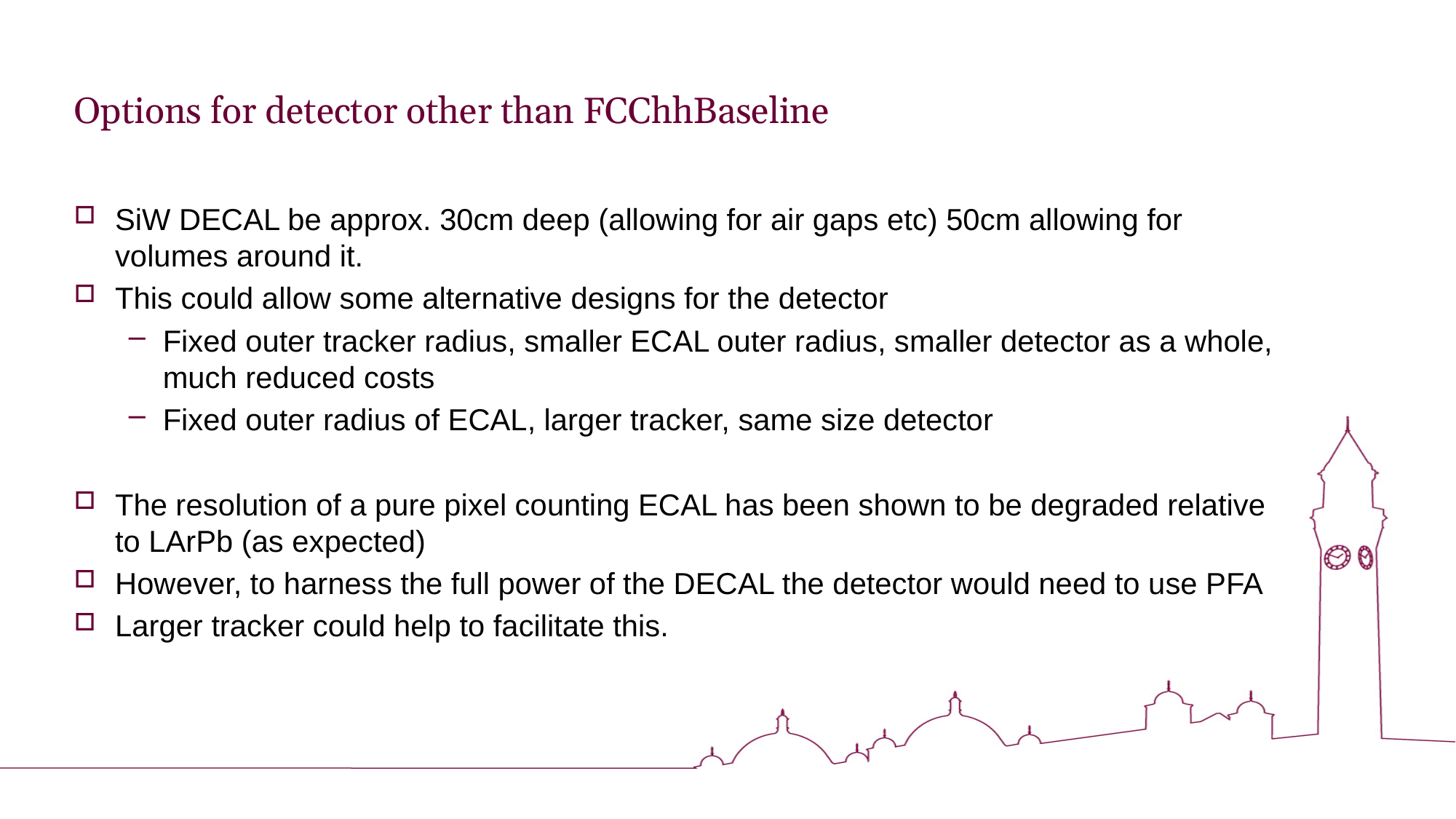

# Options for detector other than FCChhBaseline
SiW DECAL be approx. 30cm deep (allowing for air gaps etc) 50cm allowing for volumes around it.
This could allow some alternative designs for the detector
Fixed outer tracker radius, smaller ECAL outer radius, smaller detector as a whole, much reduced costs
Fixed outer radius of ECAL, larger tracker, same size detector

The resolution of a pure pixel counting ECAL has been shown to be degraded relative to LArPb (as expected)
However, to harness the full power of the DECAL the detector would need to use PFA
Larger tracker could help to facilitate this.